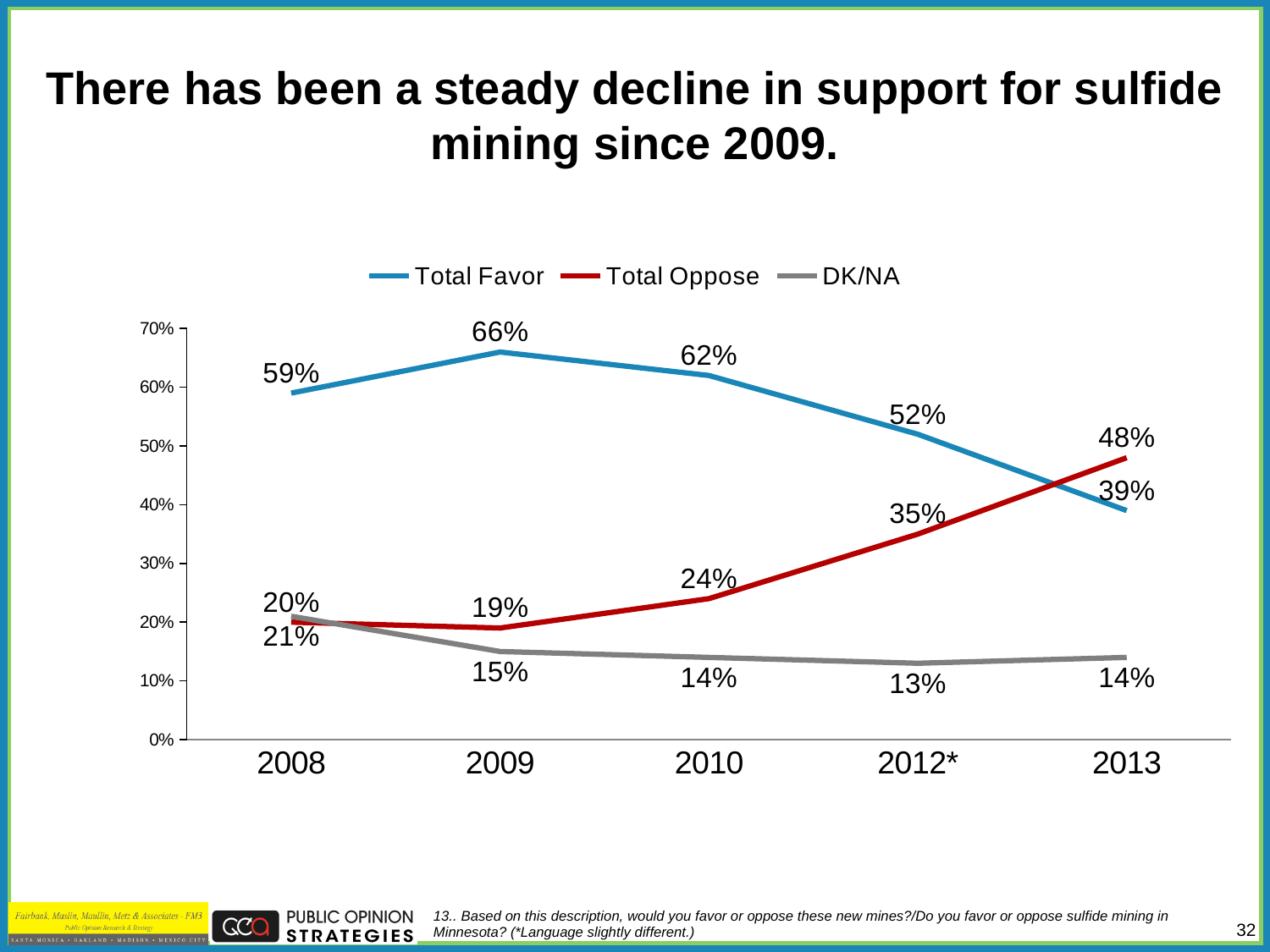

# There has been a steady decline in support for sulfide mining since 2009.

### Chart

| Category | Total Favor | Total Oppose | DK/NA |
|---|---|---|---|
| 2008 | 0.59 | 0.2 | 0.21 |
| 2009 | 0.66 | 0.19 | 0.15 |
| 2010 | 0.62 | 0.24 | 0.14 |
| 2012* | 0.52 | 0.35 | 0.13 |
| 2013 | 0.39 | 0.48 | 0.14 |
13.. Based on this description, would you favor or oppose these new mines?/Do you favor or oppose sulfide mining in Minnesota? (*Language slightly different.)